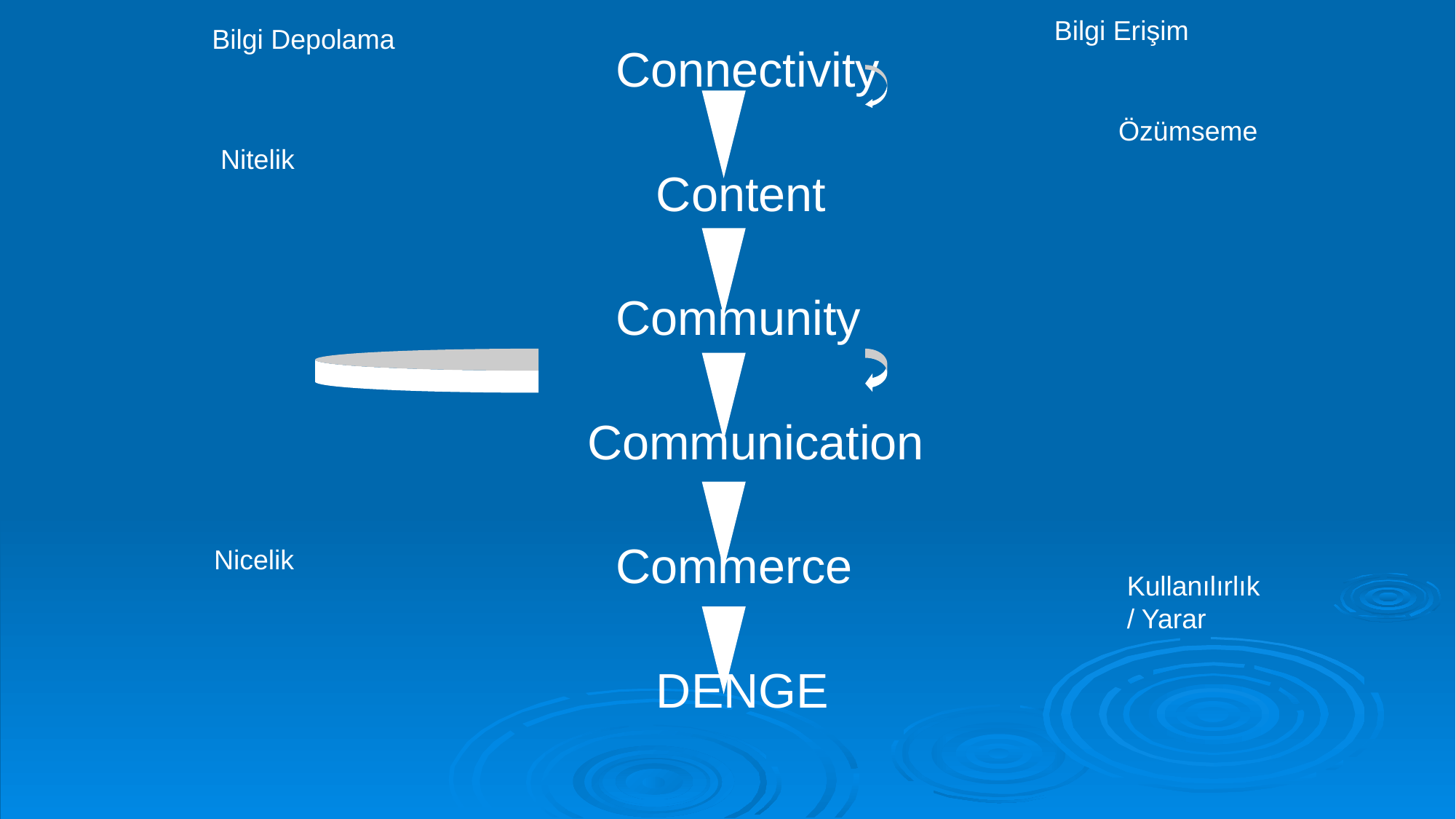

Bilgi Erişim
Bilgi Depolama
				Connectivity

				   Content

				Community

			      Communication

				Commerce

				   DENGE

Özümseme

Nitelik

Nicelik
Kullanılırlık/ Yarar